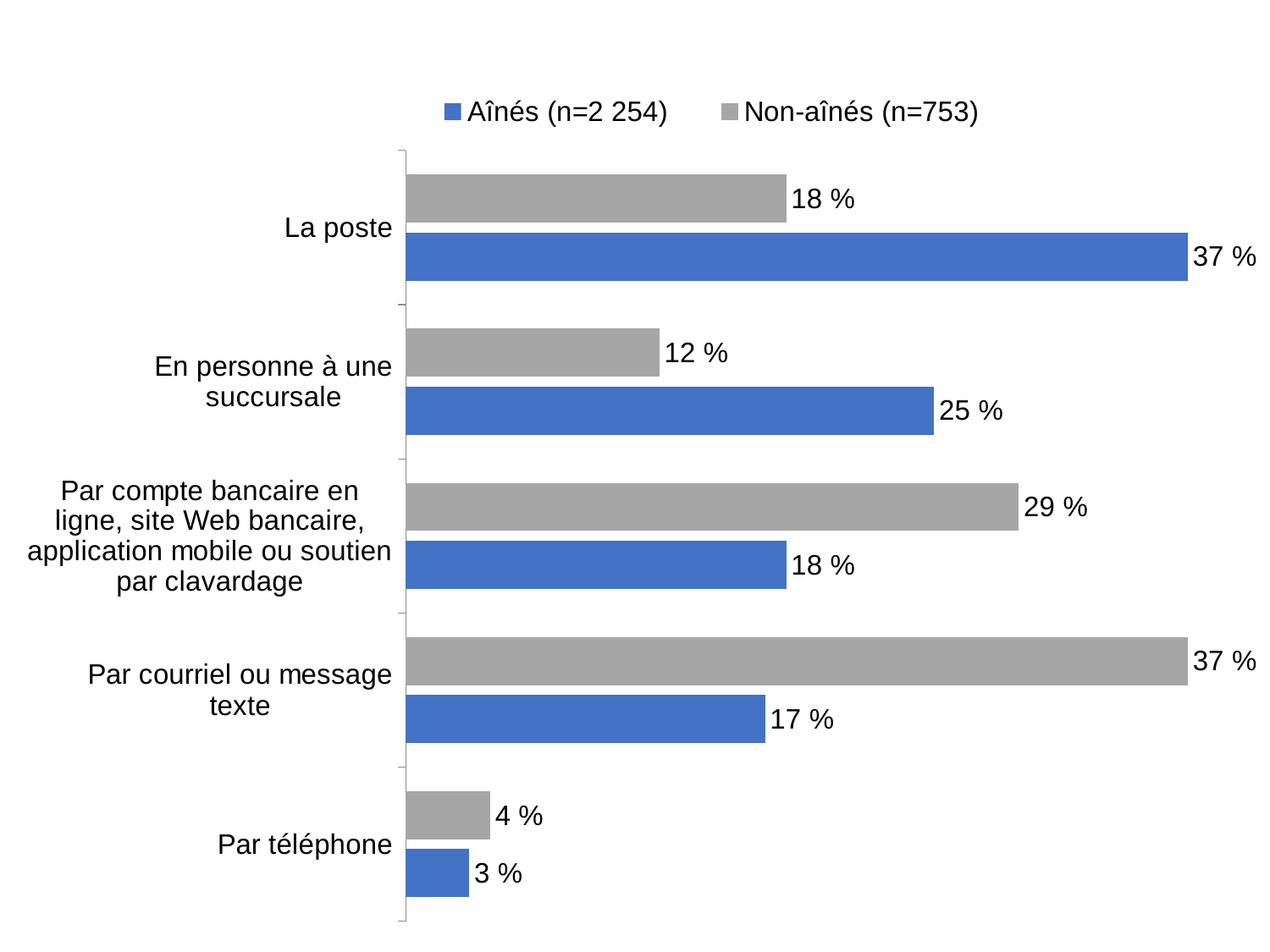

### Chart

| Category | Non-aînés (n=753) | Aînés (n=2 254) |
|---|---|---|
| La poste | 0.18 | 0.37 |
| En personne à une succursale | 0.12 | 0.25 |
| Par compte bancaire en ligne, site Web bancaire, application mobile ou soutien par clavardage | 0.29 | 0.18 |
| Par courriel ou message texte | 0.37 | 0.17 |
| Par téléphone | 0.04 | 0.03 |